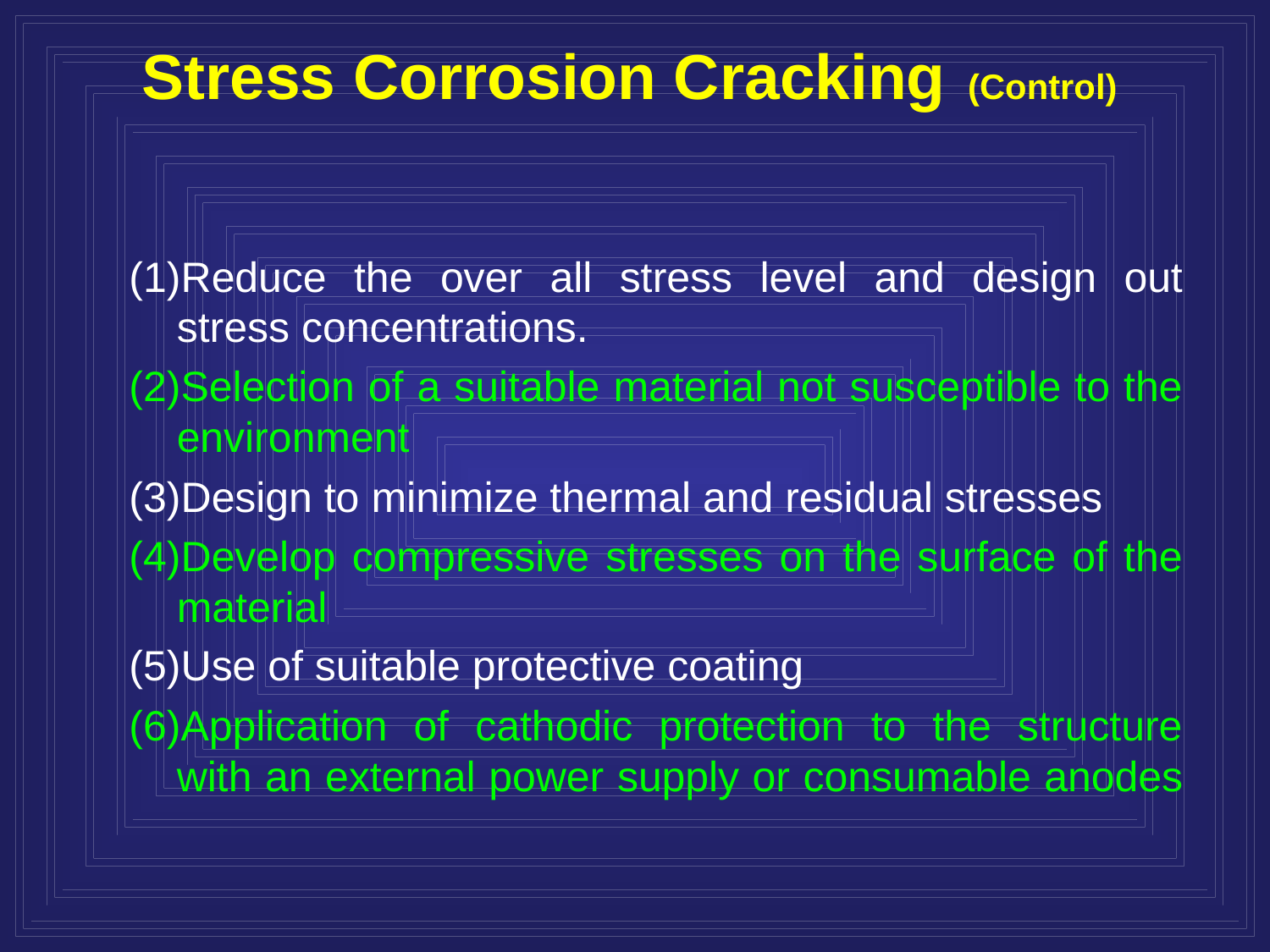

# Stress Corrosion Cracking (Control)
(1)Reduce the over all stress level and design out stress concentrations.
(2)Selection of a suitable material not susceptible to the environment
(3)Design to minimize thermal and residual stresses
(4)Develop compressive stresses on the surface of the material
(5)Use of suitable protective coating
(6)Application of cathodic protection to the structure with an external power supply or consumable anodes